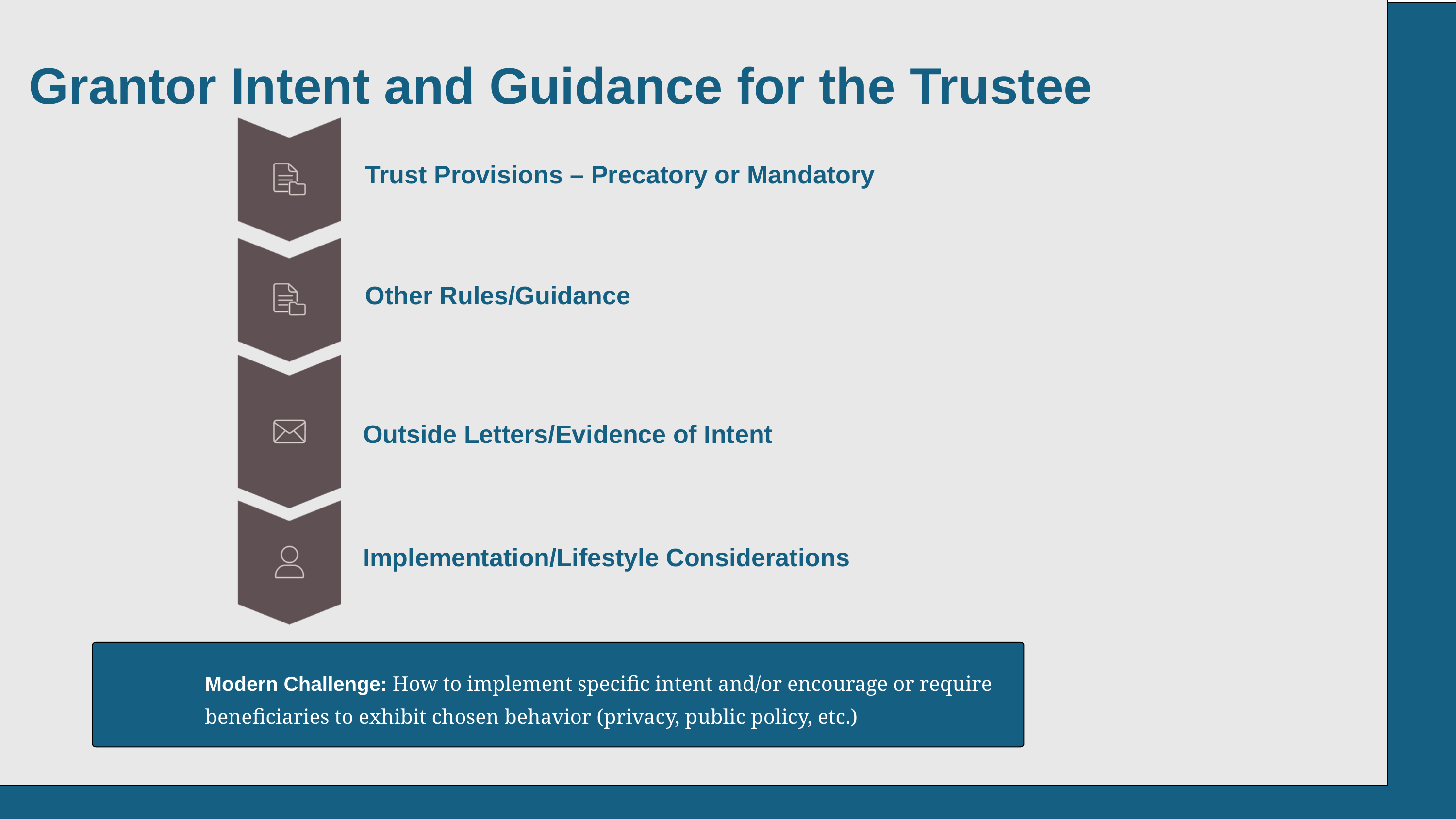

Grantor Intent and Guidance for the Trustee

Trust Provisions – Precatory or Mandatory

Other Rules/Guidance

Outside Letters/Evidence of Intent

Implementation/Lifestyle Considerations

Modern Challenge: How to implement specific intent and/or encourage or require beneficiaries to exhibit chosen behavior (privacy, public policy, etc.)
3